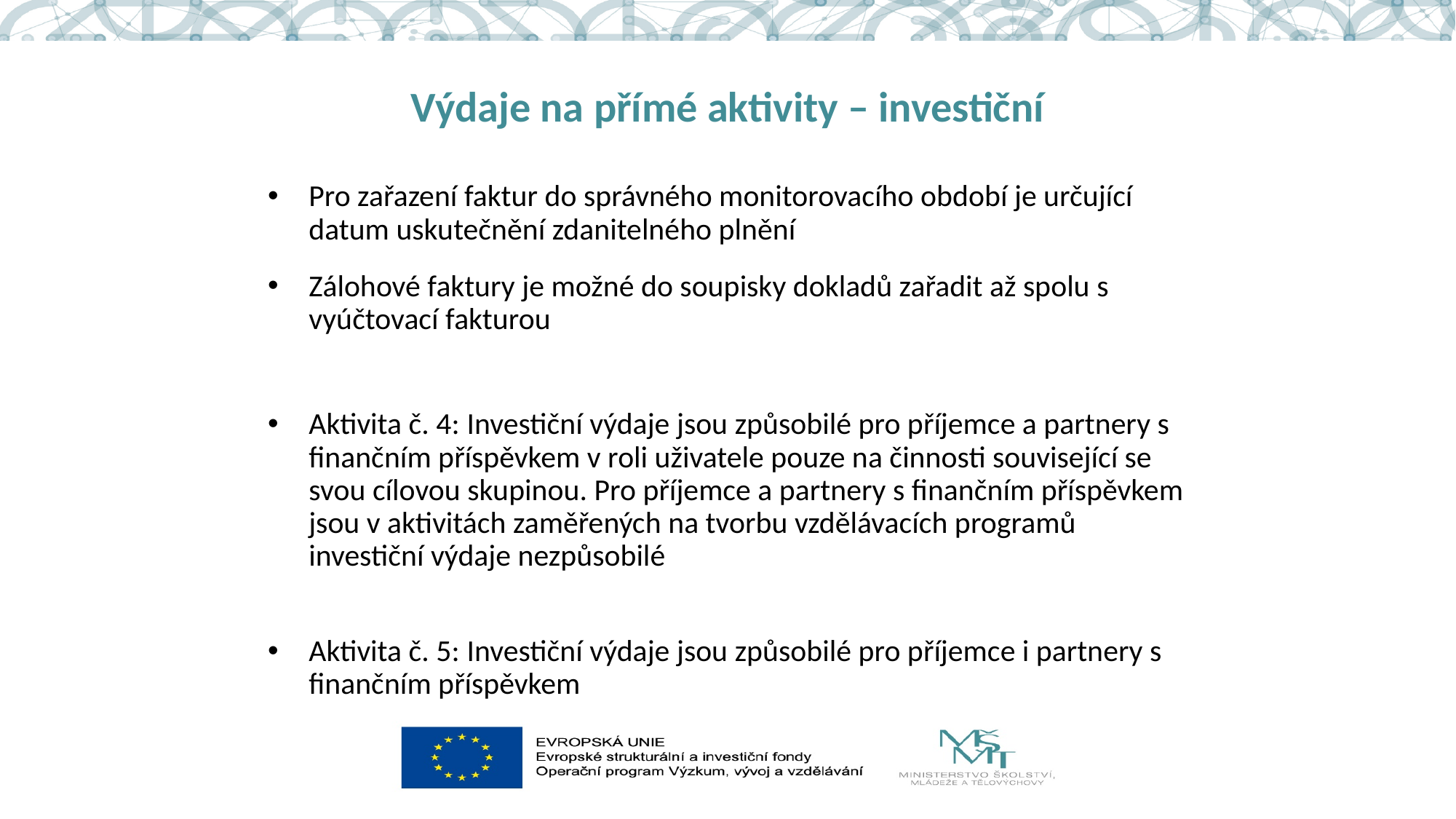

# Výdaje na přímé aktivity – investiční
Pro zařazení faktur do správného monitorovacího období je určující datum uskutečnění zdanitelného plnění
Zálohové faktury je možné do soupisky dokladů zařadit až spolu s vyúčtovací fakturou

Aktivita č. 4: Investiční výdaje jsou způsobilé pro příjemce a partnery s finančním příspěvkem v roli uživatele pouze na činnosti související se svou cílovou skupinou. Pro příjemce a partnery s finančním příspěvkem jsou v aktivitách zaměřených na tvorbu vzdělávacích programů investiční výdaje nezpůsobilé

Aktivita č. 5: Investiční výdaje jsou způsobilé pro příjemce i partnery s finančním příspěvkem